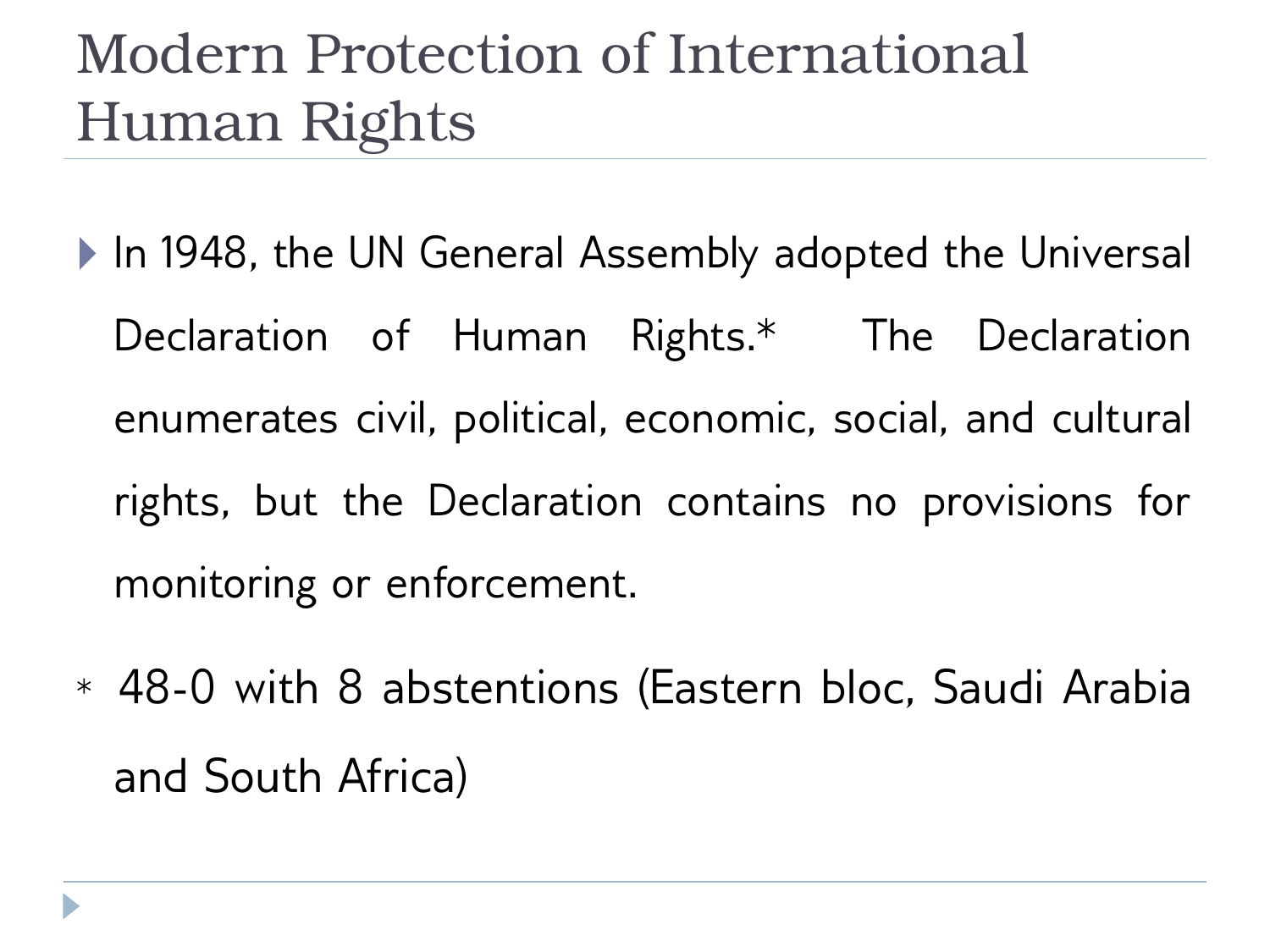

# Modern Protection of International Human Rights
In 1948, the UN General Assembly adopted the Universal Declaration of Human Rights.*  The Declaration enumerates civil, political, economic, social, and cultural rights, but the Declaration contains no provisions for monitoring or enforcement.
*  48-0 with 8 abstentions (Eastern bloc, Saudi Arabia and South Africa)